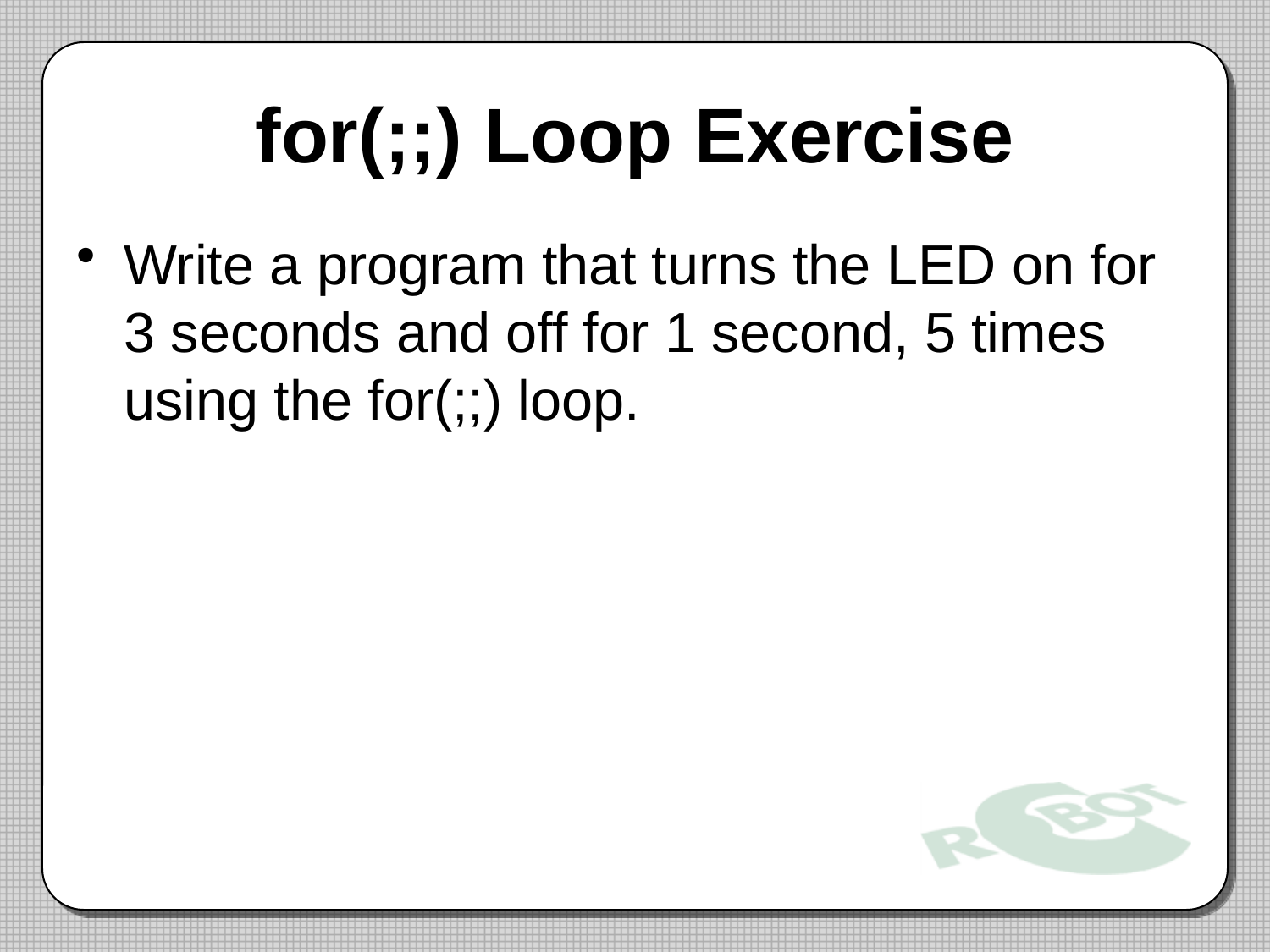

# for(;;) Loop Exercise
Write a program that turns the LED on for 3 seconds and off for 1 second, 5 times using the for(;;) loop.